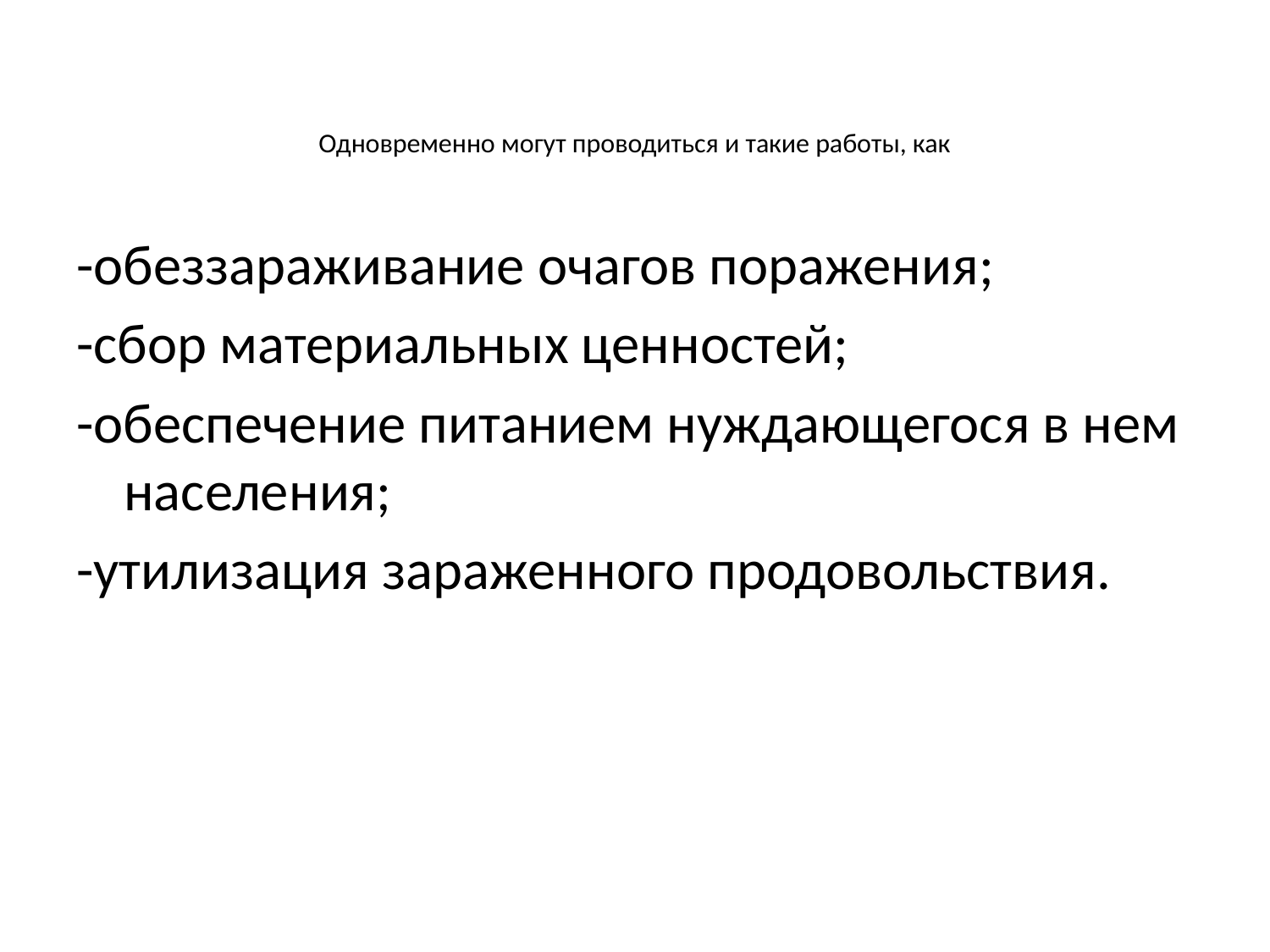

# Одновременно могут проводиться и такие работы, как
-обеззараживание очагов поражения;
-сбор материальных ценностей;
-обеспечение питанием нуждающегося в нем населения;
-утилизация зараженного продовольствия.